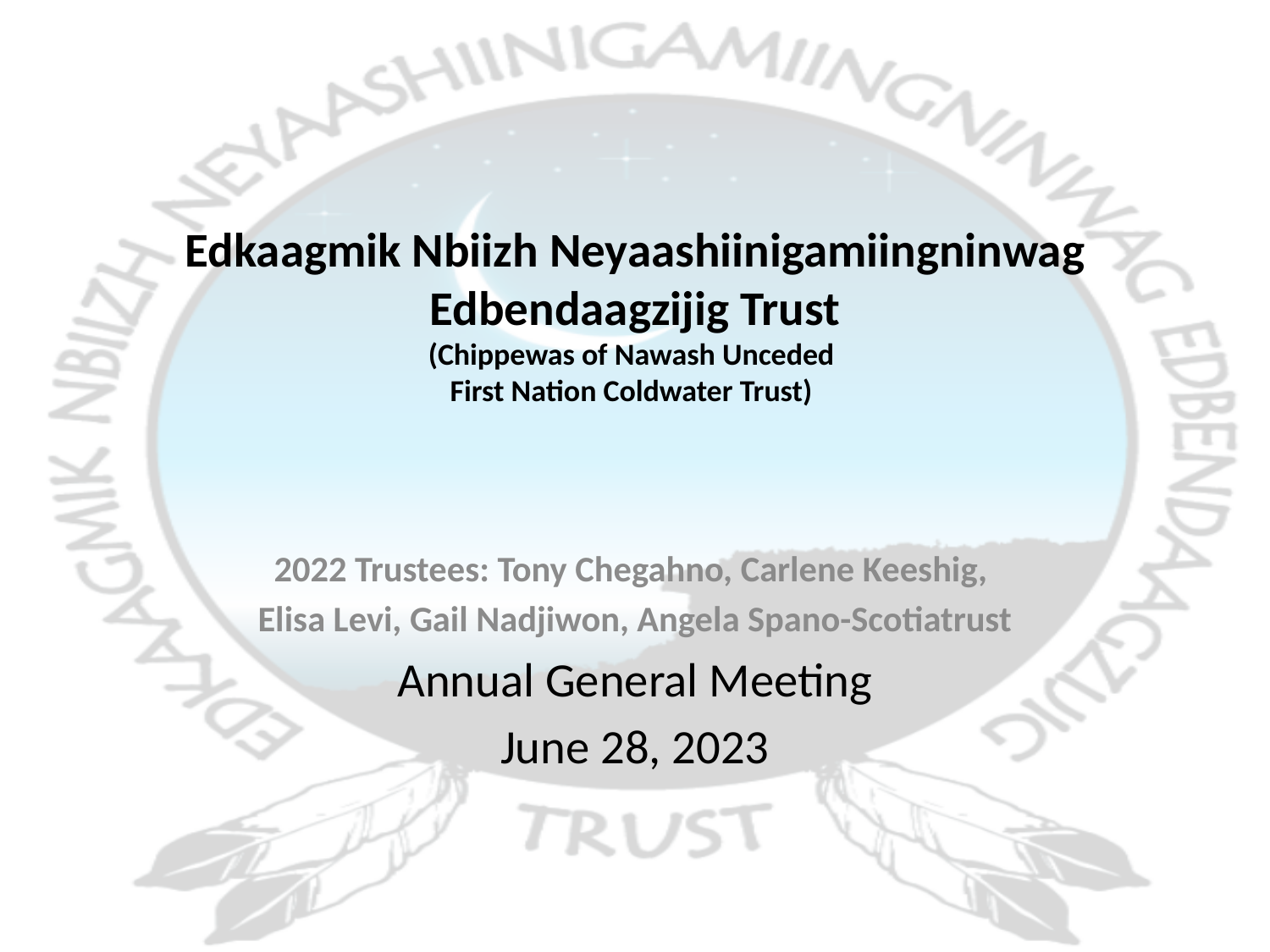

# Edkaagmik Nbiizh Neyaashiinigamiingninwag Edbendaagzijig Trust (Chippewas of Nawash Unceded First Nation Coldwater Trust)
2022 Trustees: Tony Chegahno, Carlene Keeshig,
Elisa Levi, Gail Nadjiwon, Angela Spano-Scotiatrust
Annual General Meeting
June 28, 2023